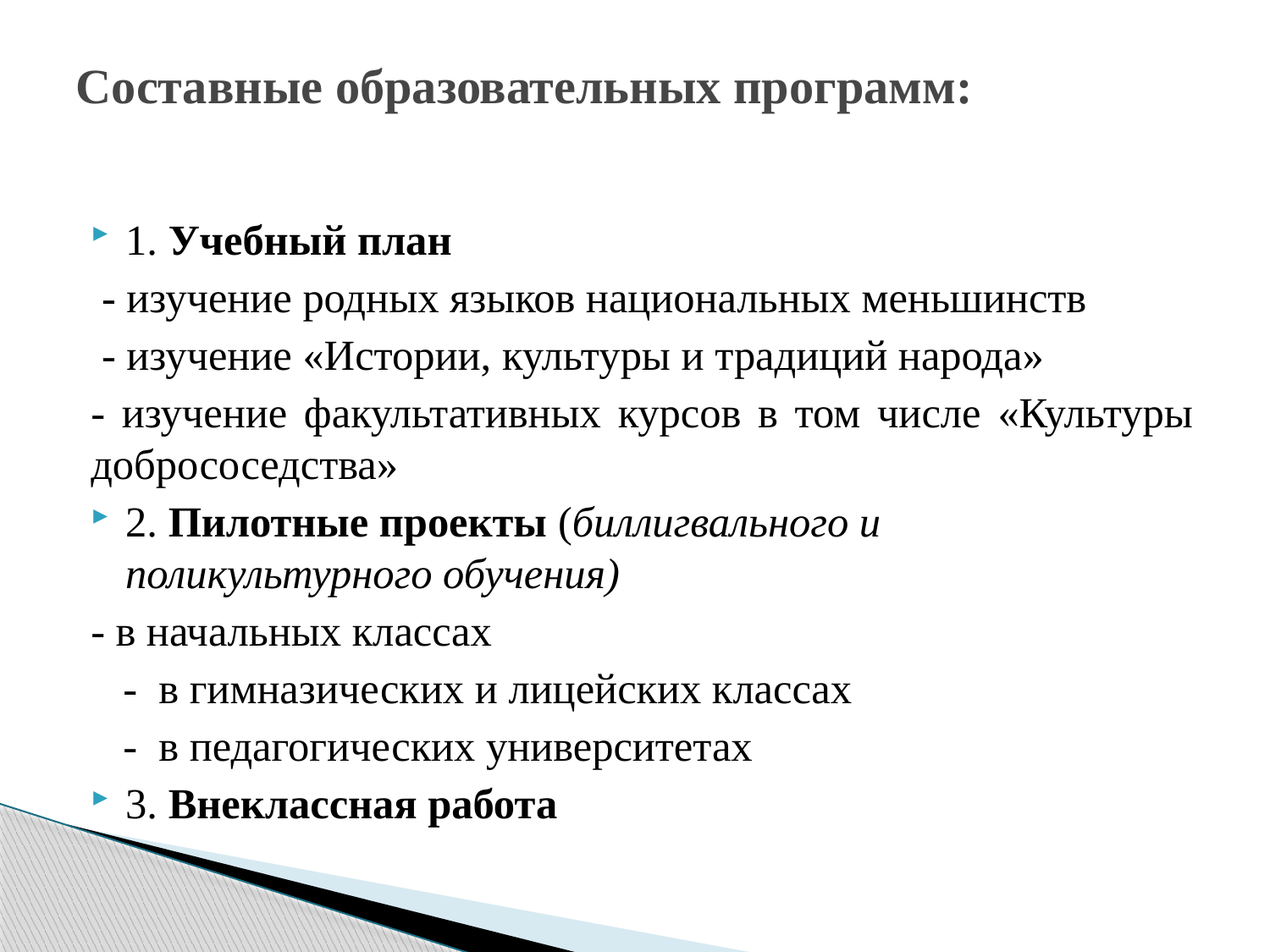

# Составные образовательных программ:
1. Учебный план
 - изучение родных языков национальных меньшинств
 - изучение «Истории, культуры и традиций народа»
- изучение факультативных курсов в том числе «Культуры добрососедства»
2. Пилотные проекты (биллигвального и поликультурного обучения)
- в начальных классах
   -  в гимназических и лицейских классах
   -  в педагогических университетах
3. Внеклассная работа